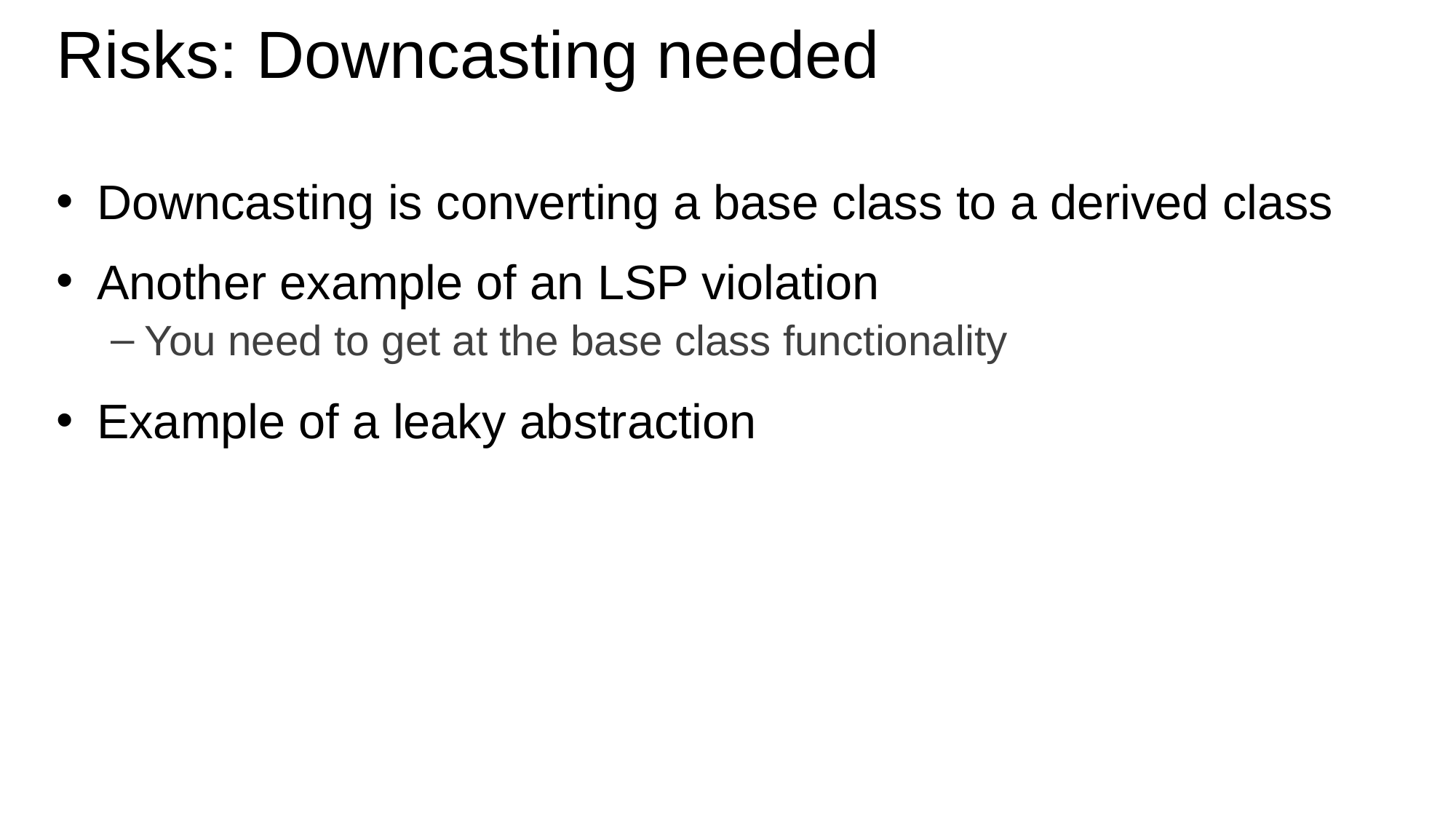

# Risks: Downcasting needed
Downcasting is converting a base class to a derived class
Another example of an LSP violation
You need to get at the base class functionality
Example of a leaky abstraction